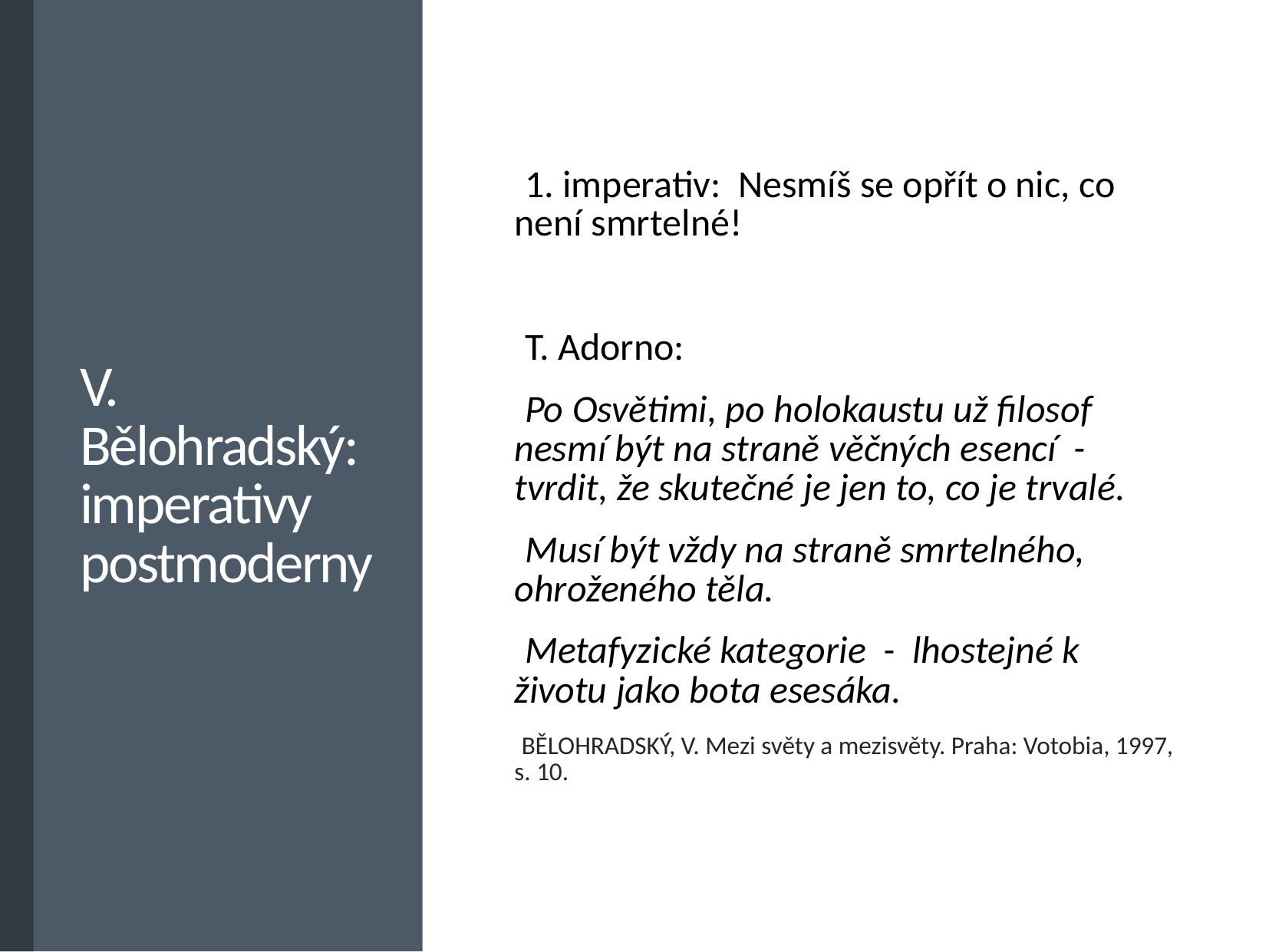

V. Bělohradský: imperativy postmoderny
1. imperativ:  Nesmíš se opřít o nic, co není smrtelné!

T. Adorno:
Po Osvětimi, po holokaustu už filosof nesmí být na straně věčných esencí  - tvrdit, že skutečné je jen to, co je trvalé.
Musí být vždy na straně smrtelného, ohroženého těla.
Metafyzické kategorie  -  lhostejné k životu jako bota esesáka.
BĚLOHRADSKÝ, V. Mezi světy a mezisvěty. Praha: Votobia, 1997, s. 10.